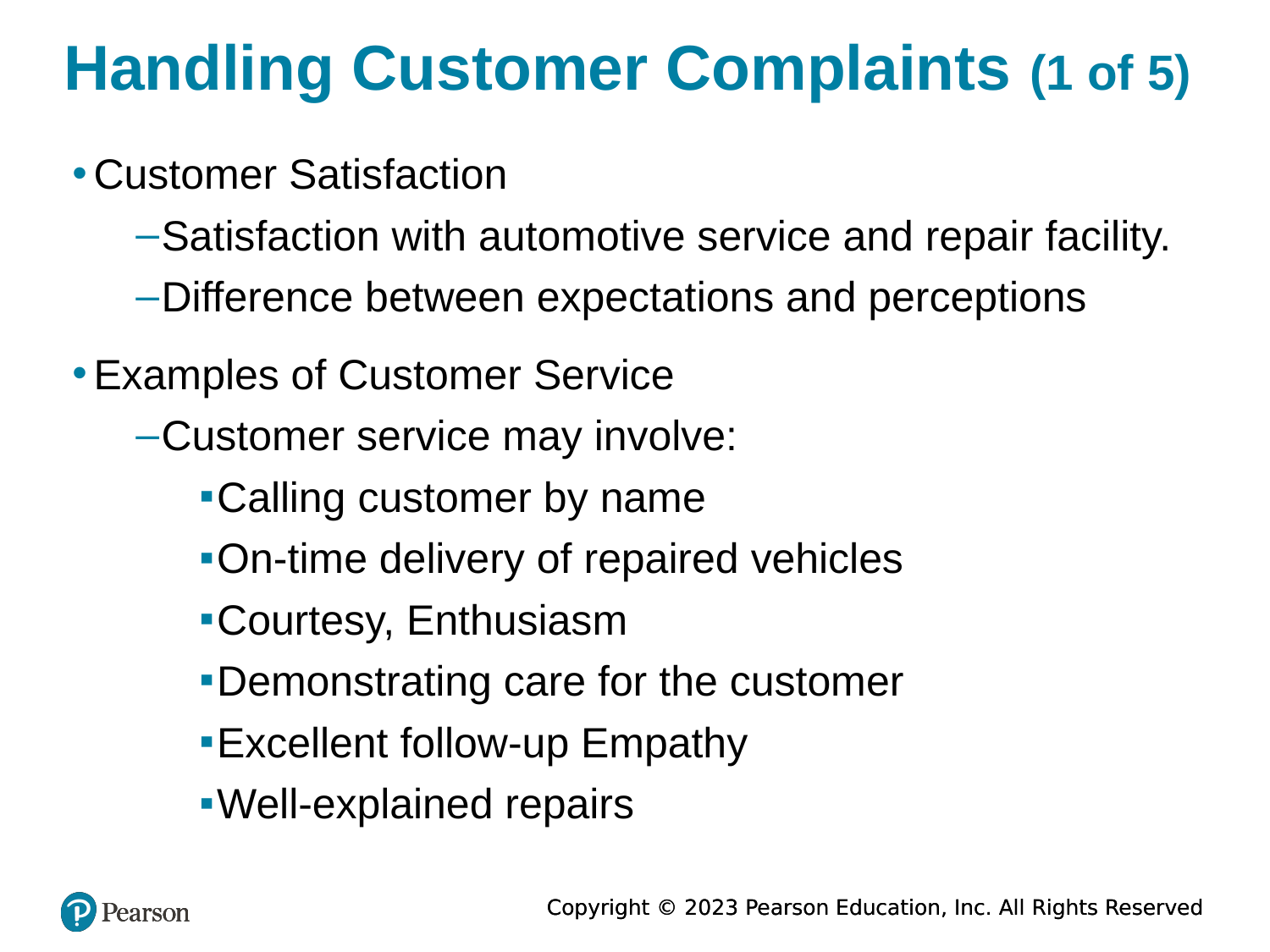

# Handling Customer Complaints (1 of 5)
Customer Satisfaction
Satisfaction with automotive service and repair facility.
Difference between expectations and perceptions
Examples of Customer Service
Customer service may involve:
Calling customer by name
On-time delivery of repaired vehicles
Courtesy, Enthusiasm
Demonstrating care for the customer
Excellent follow-up Empathy
Well-explained repairs